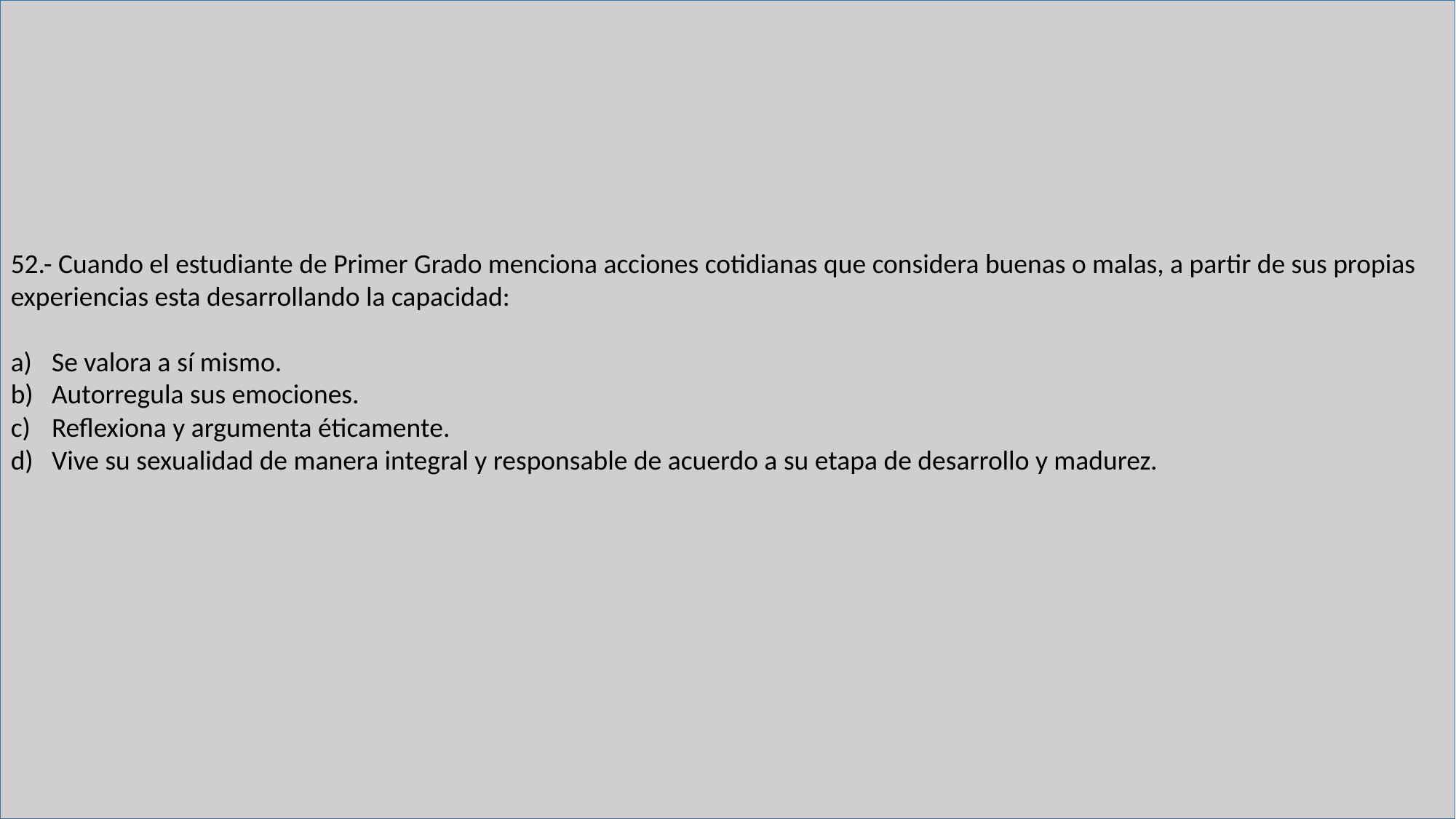

52.- Cuando el estudiante de Primer Grado menciona acciones cotidianas que considera buenas o malas, a partir de sus propias experiencias esta desarrollando la capacidad:

Se valora a sí mismo.
Autorregula sus emociones.
Reflexiona y argumenta éticamente.
Vive su sexualidad de manera integral y responsable de acuerdo a su etapa de desarrollo y madurez.